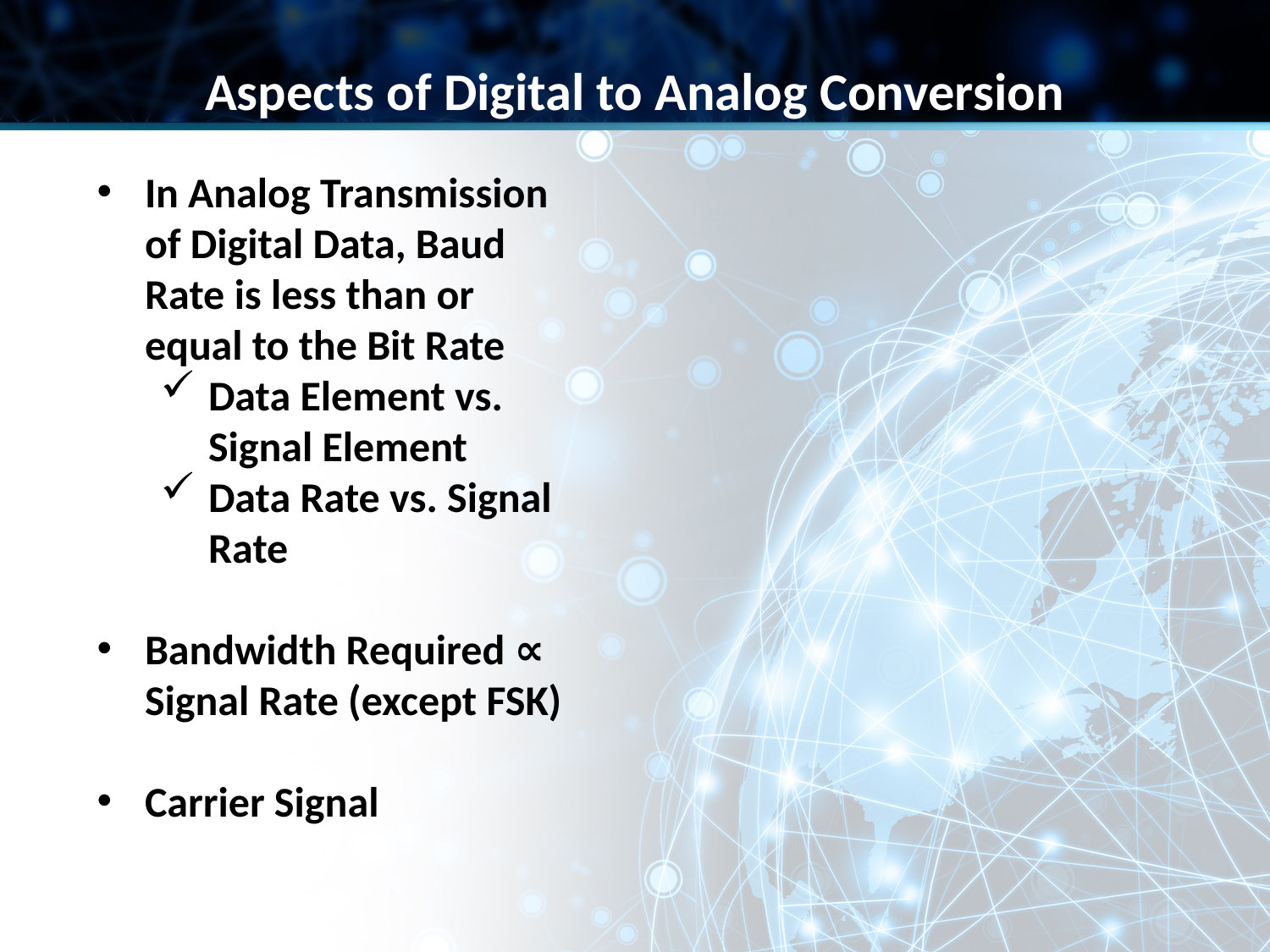

Aspects of Digital to Analog Conversion
In Analog Transmission of Digital Data, Baud Rate is less than or equal to the Bit Rate
Data Element vs. Signal Element
Data Rate vs. Signal Rate

Bandwidth Required ∝ Signal Rate (except FSK)

Carrier Signal